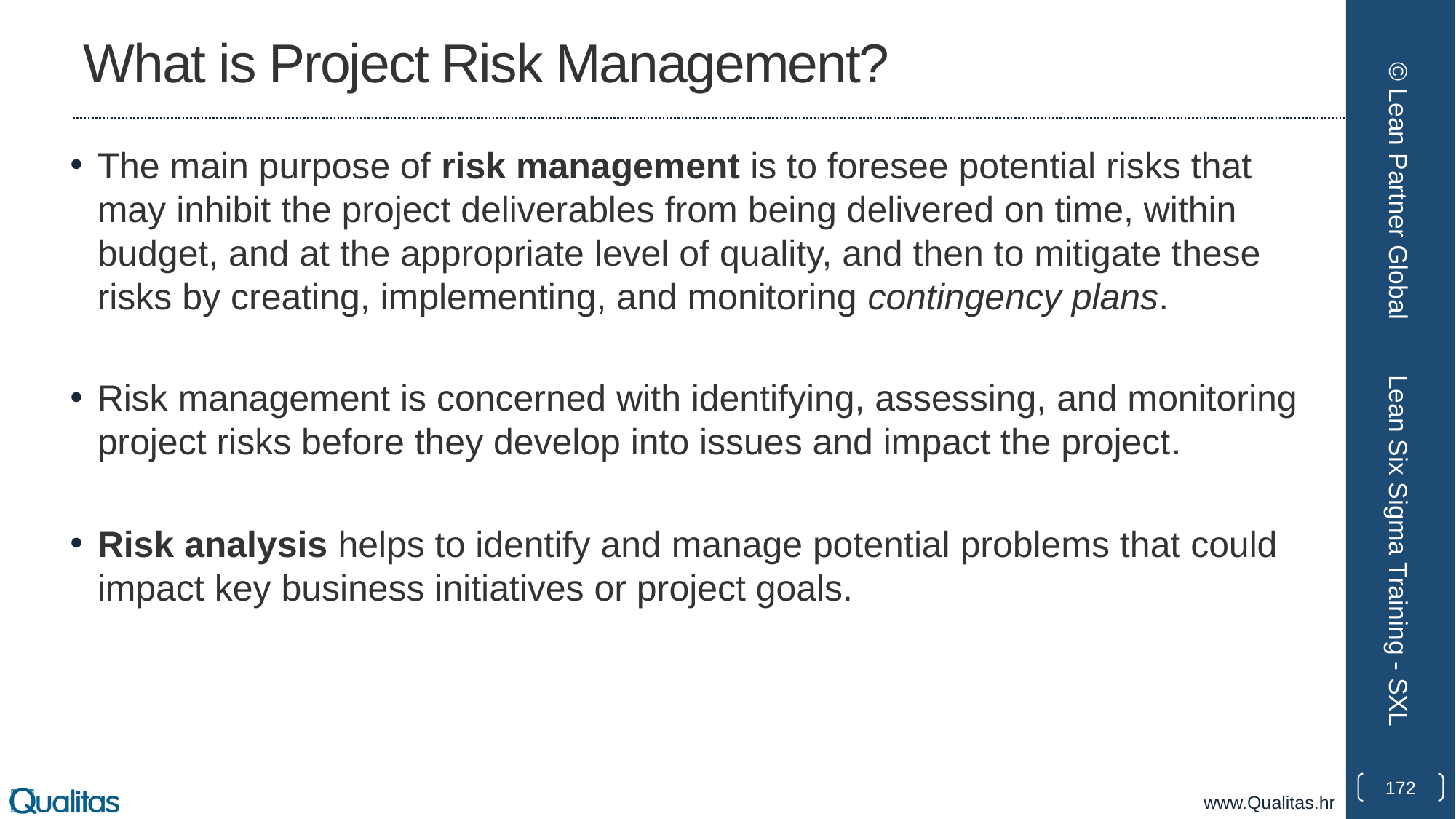

# What is Project Risk Management?
The main purpose of risk management is to foresee potential risks that may inhibit the project deliverables from being delivered on time, within budget, and at the appropriate level of quality, and then to mitigate these risks by creating, implementing, and monitoring contingency plans.

Risk management is concerned with identifying, assessing, and monitoring project risks before they develop into issues and impact the project.

Risk analysis helps to identify and manage potential problems that could impact key business initiatives or project goals.

© Lean Partner Global
Lean Six Sigma Training - SXL
172